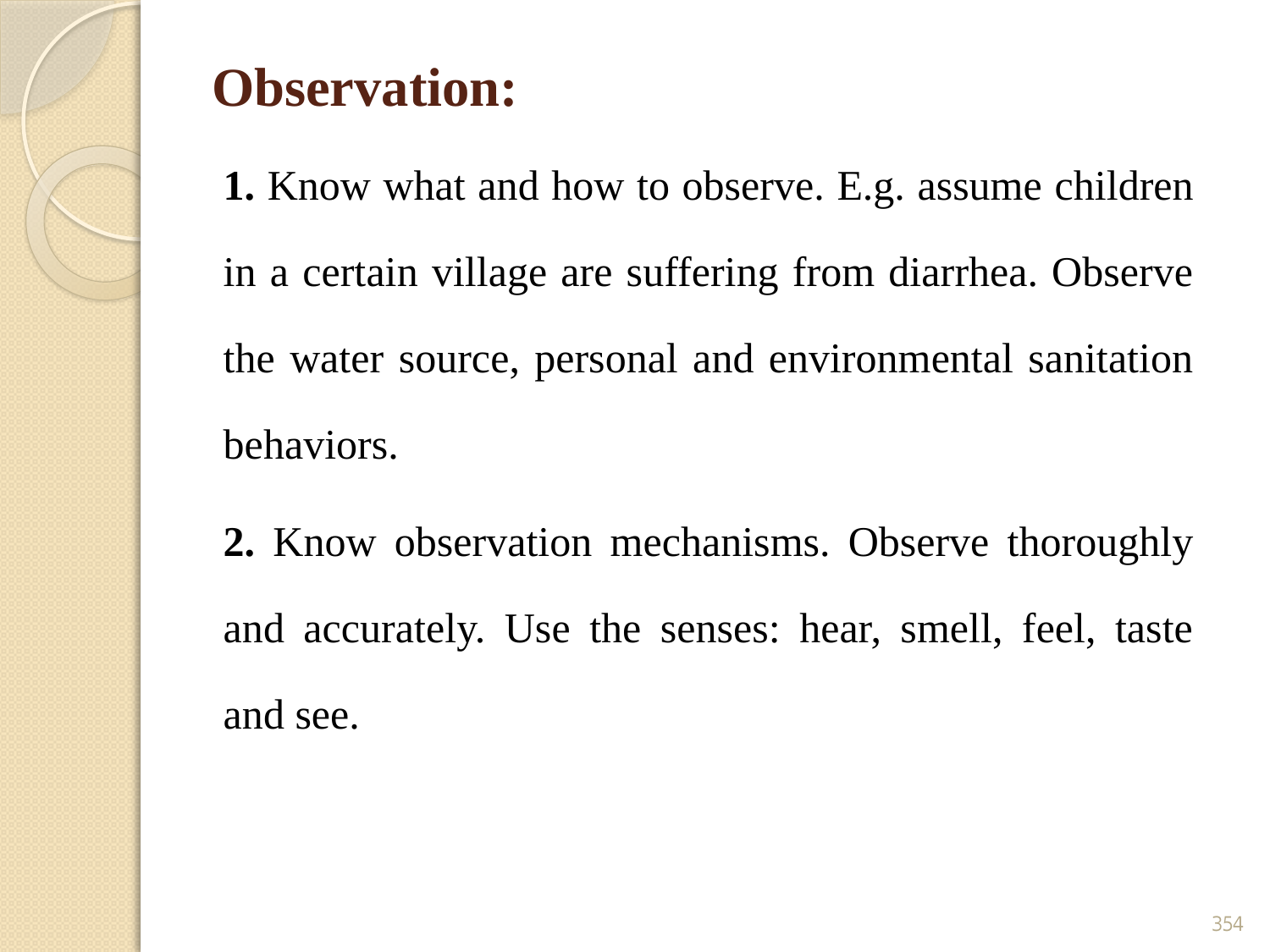

# Observation:
1. Know what and how to observe. E.g. assume children in a certain village are suffering from diarrhea. Observe the water source, personal and environmental sanitation behaviors.
2. Know observation mechanisms. Observe thoroughly and accurately. Use the senses: hear, smell, feel, taste and see.

354